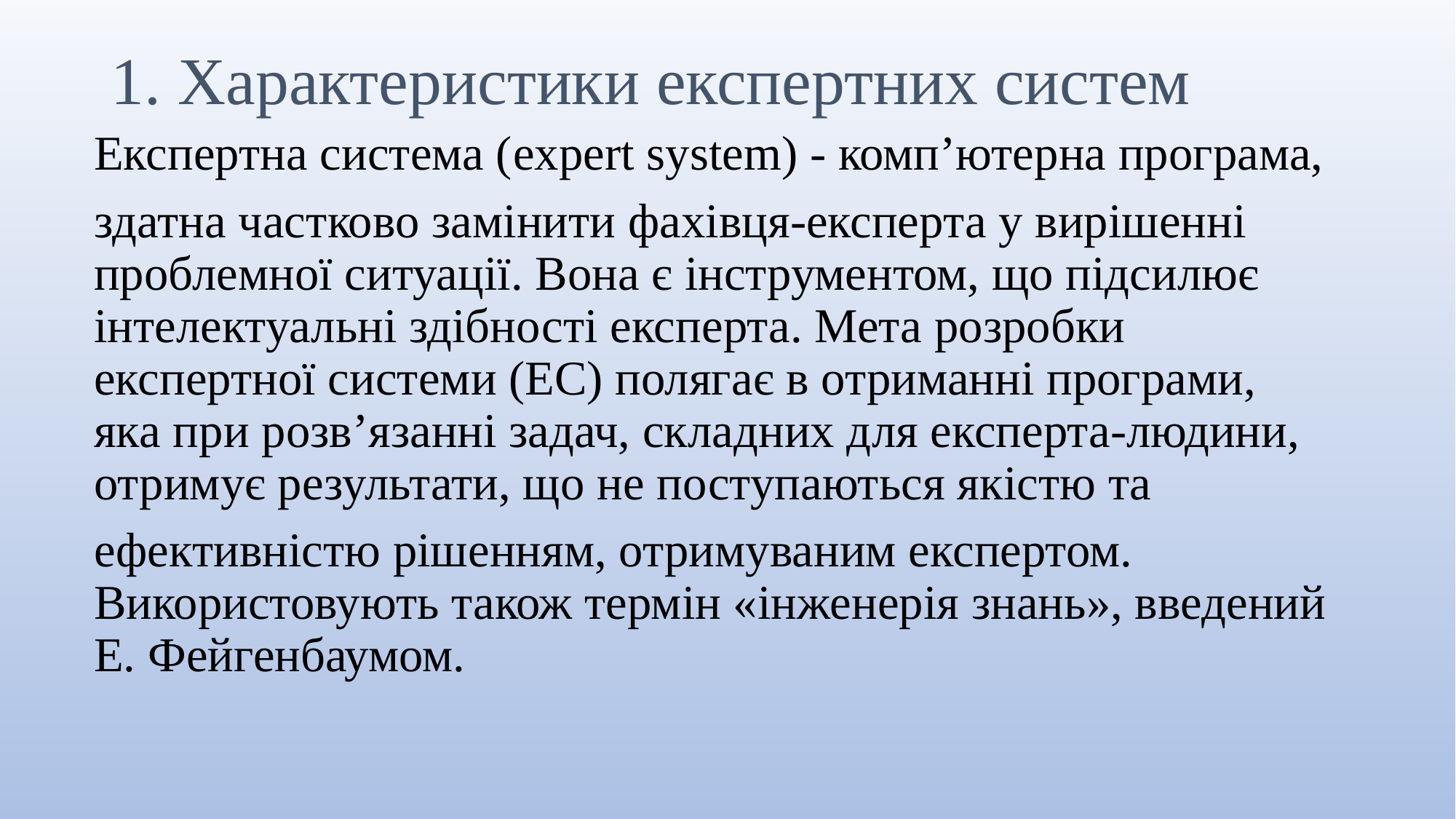

# 1. Характеристики експертних систем
Експертна система (expert system) - комп’ютерна програма,
здатна частково замінити фахівця-експерта у вирішенні проблемної ситуації. Вона є інструментом, що підсилює інтелектуальні здібності експерта. Мета розробки експертної системи (ЕС) полягає в отриманні програми, яка при розв’язанні задач, складних для експерта-людини, отримує результати, що не поступаються якістю та
ефективністю рішенням, отримуваним експертом. Використовують також термін «інженерія знань», введений Е. Фейгенбаумом.